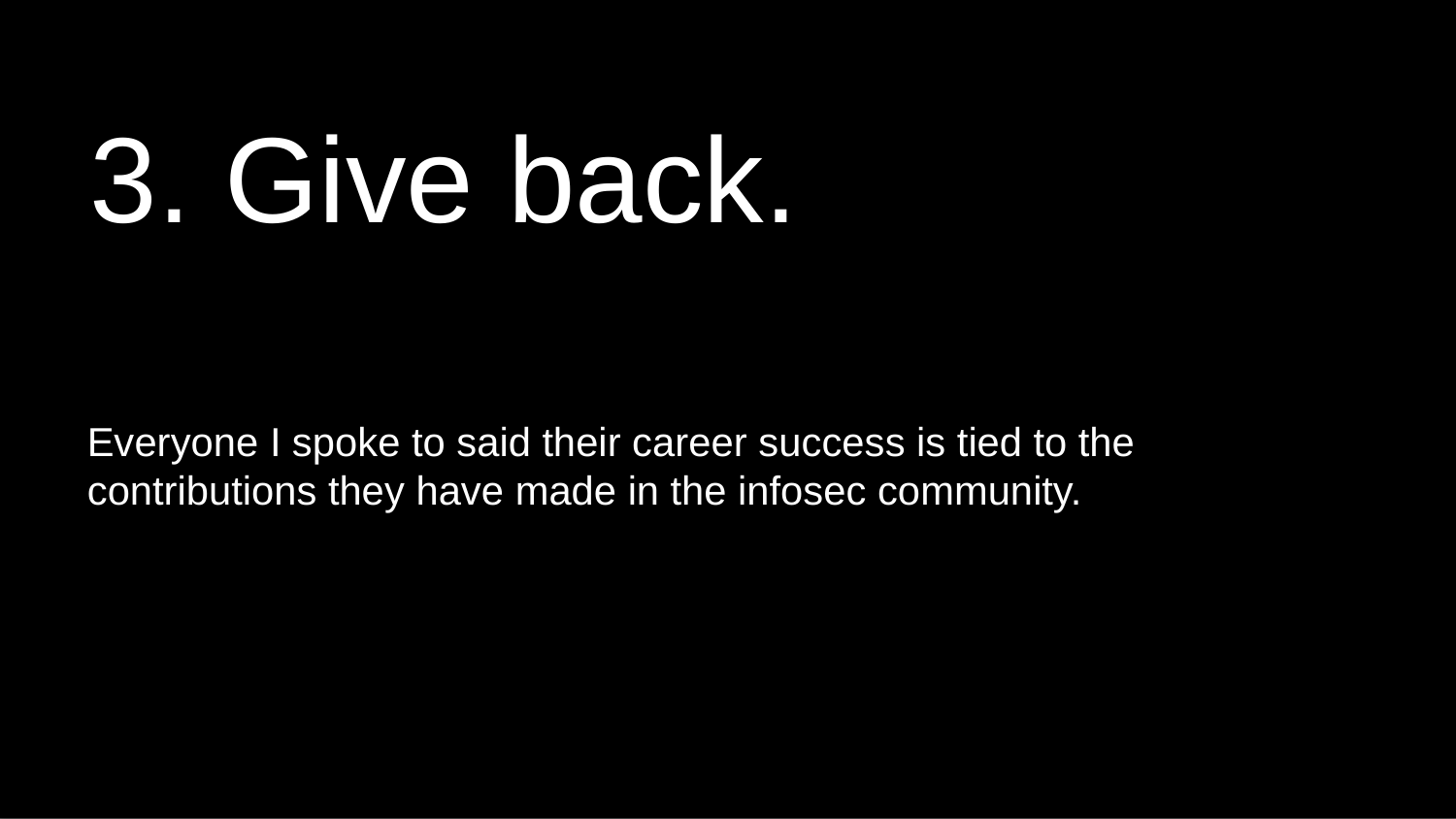

3. Give back.
Everyone I spoke to said their career success is tied to the contributions they have made in the infosec community.